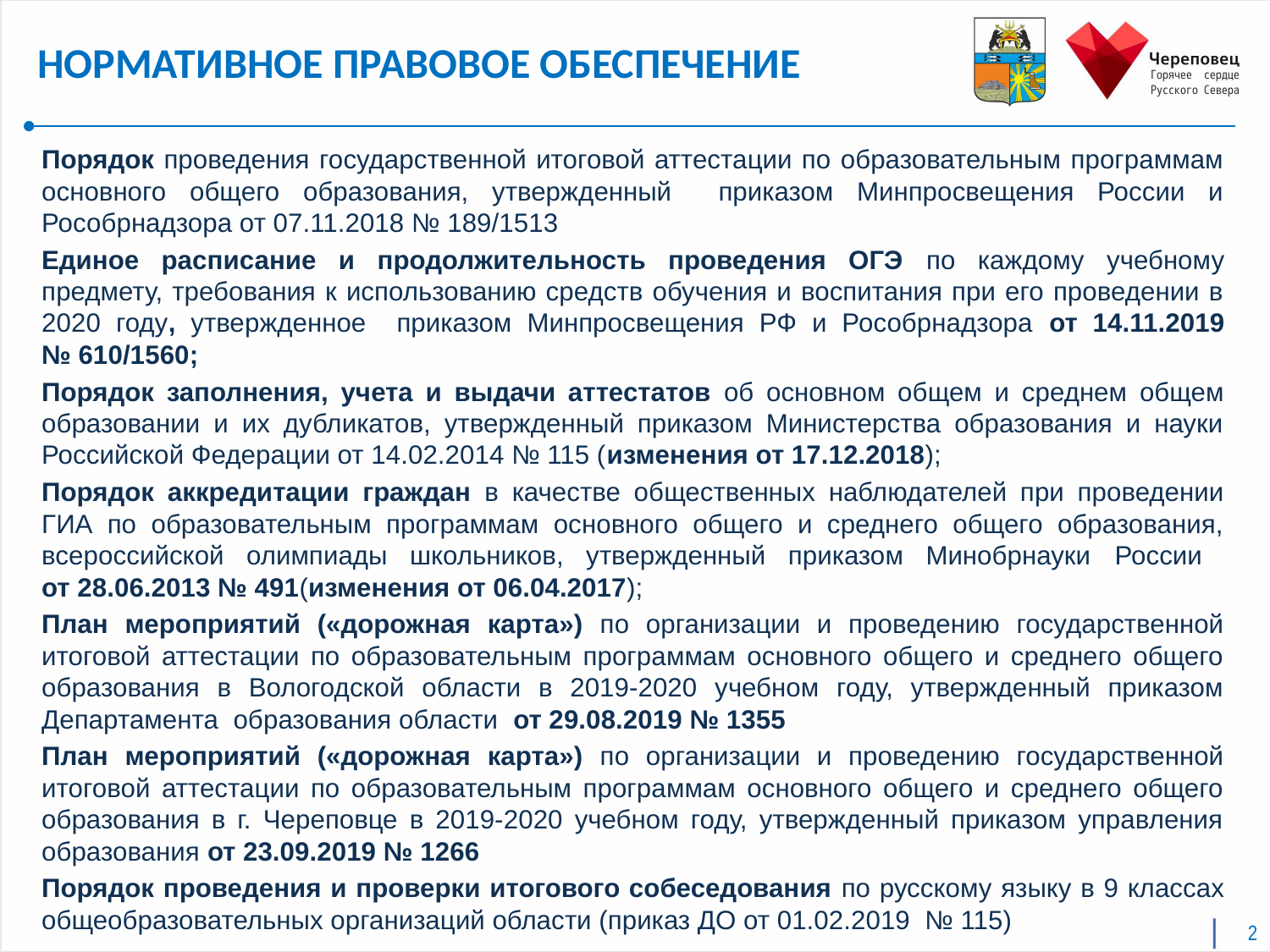

НОРМАТИВНОЕ ПРАВОВОЕ ОБЕСПЕЧЕНИЕ
Порядок проведения государственной итоговой аттестации по образовательным программам основного общего образования, утвержденный  приказом Минпросвещения России и Рособрнадзора от 07.11.2018 № 189/1513
Единое расписание и продолжительность проведения ОГЭ по каждому учебному предмету, требования к использованию средств обучения и воспитания при его проведении в 2020 году, утвержденное  приказом Минпросвещения РФ и Рособрнадзора от 14.11.2019 № 610/1560;
Порядок заполнения, учета и выдачи аттестатов об основном общем и среднем общем образовании и их дубликатов, утвержденный приказом Министерства образования и науки Российской Федерации от 14.02.2014 № 115 (изменения от 17.12.2018);
Порядок аккредитации граждан в качестве общественных наблюдателей при проведении ГИА по образовательным программам основного общего и среднего общего образования, всероссийской олимпиады школьников, утвержденный приказом Минобрнауки России
от 28.06.2013 № 491(изменения от 06.04.2017);
План мероприятий («дорожная карта») по организации и проведению государственной итоговой аттестации по образовательным программам основного общего и среднего общего образования в Вологодской области в 2019-2020 учебном году, утвержденный приказом Департамента  образования области  от 29.08.2019 № 1355
План мероприятий («дорожная карта») по организации и проведению государственной итоговой аттестации по образовательным программам основного общего и среднего общего образования в г. Череповце в 2019-2020 учебном году, утвержденный приказом управления образования от 23.09.2019 № 1266
Порядок проведения и проверки итогового собеседования по русскому языку в 9 классах общеобразовательных организаций области (приказ ДО от 01.02.2019  № 115)
2